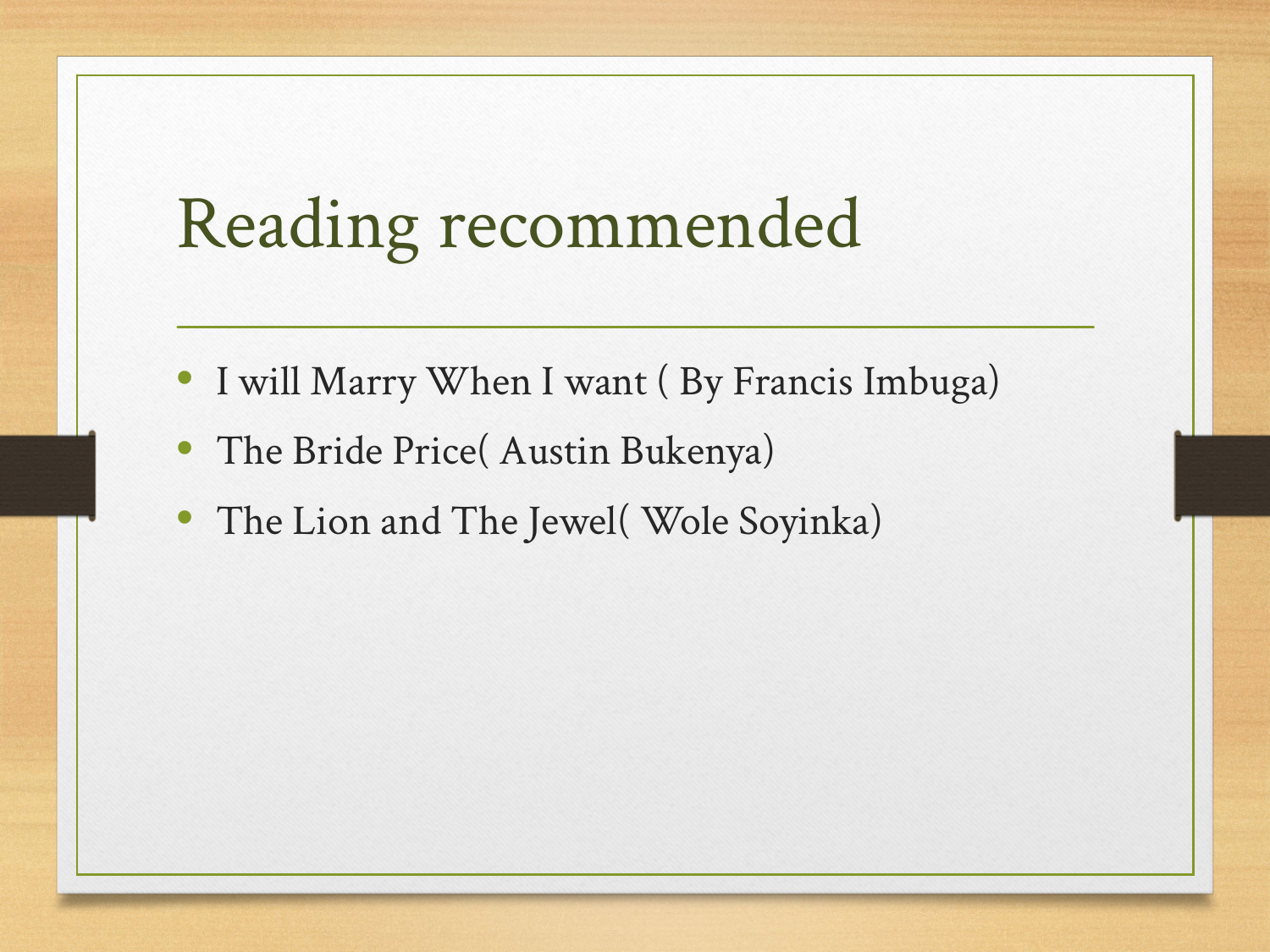

# Reading recommended
I will Marry When I want ( By Francis Imbuga)
The Bride Price( Austin Bukenya)
The Lion and The Jewel( Wole Soyinka)